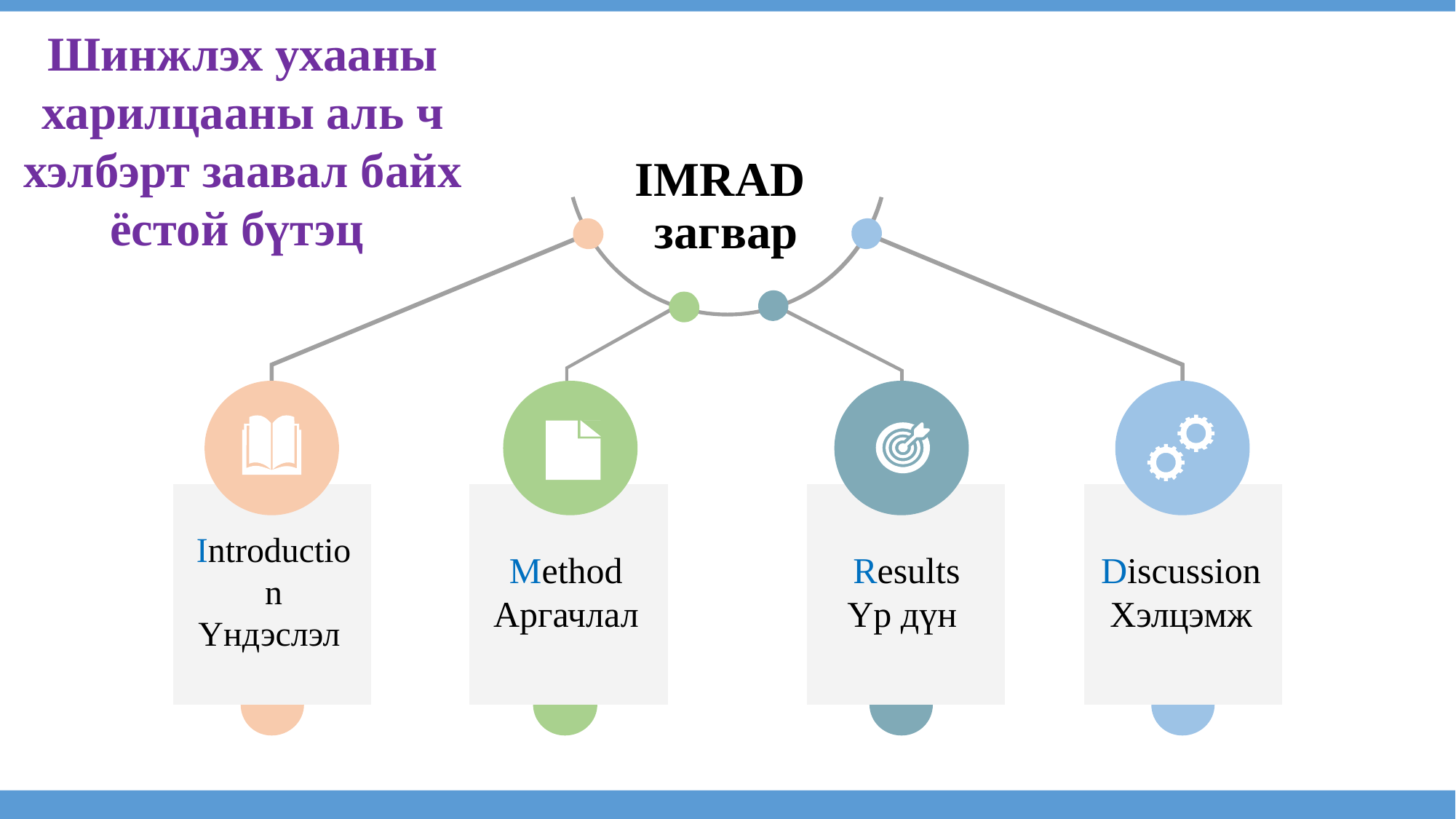

Шинжлэх ухааны харилцааны аль ч хэлбэрт заавал байх ёстой бүтэц
IMRAD
загвар

Method
Аргачлал
Results
Үр дүн
Introduction
Үндэслэл
Discussion
Хэлцэмж